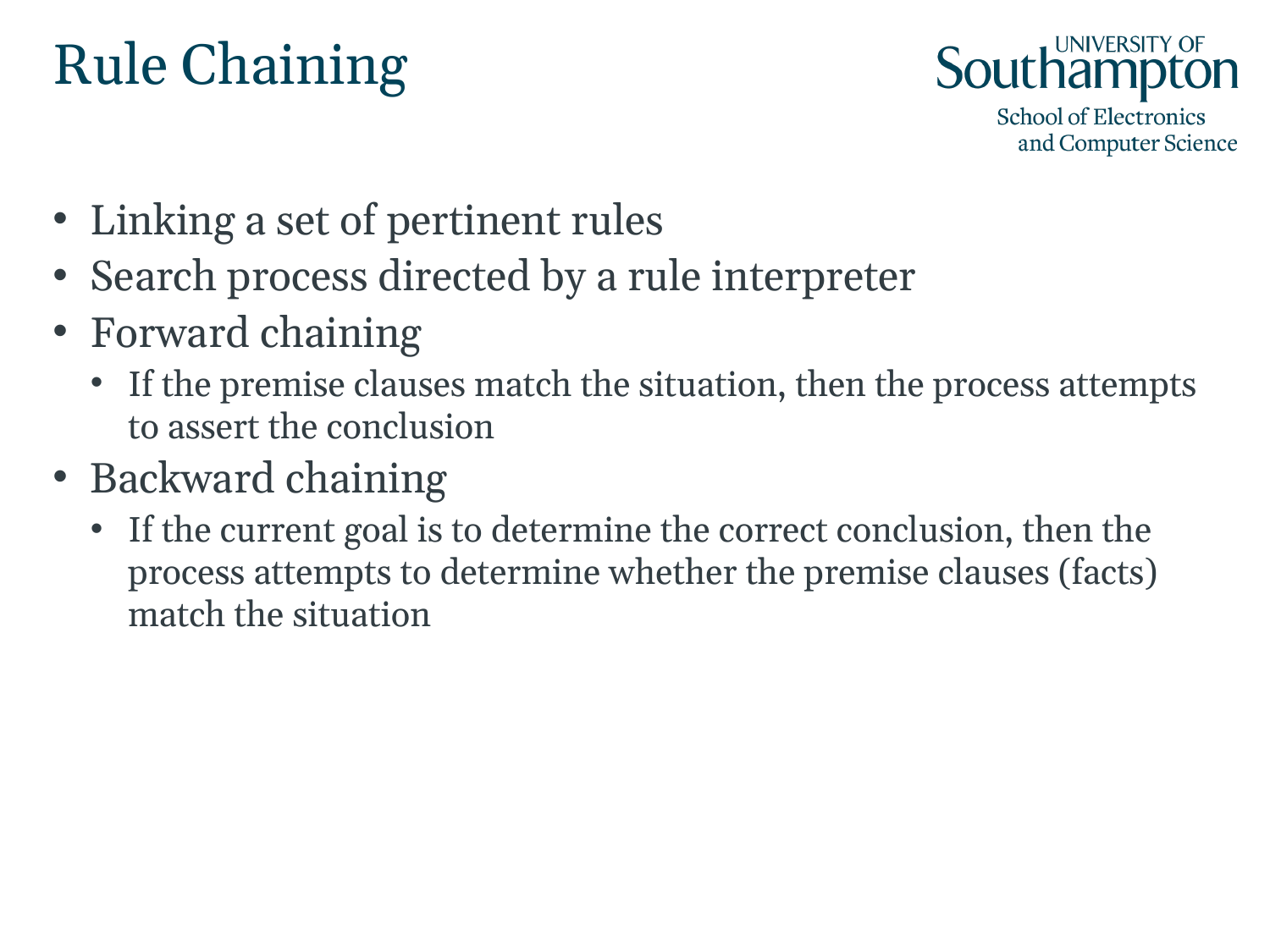

# Rule Chaining
Linking a set of pertinent rules
Search process directed by a rule interpreter
Forward chaining
If the premise clauses match the situation, then the process attempts to assert the conclusion
Backward chaining
If the current goal is to determine the correct conclusion, then the process attempts to determine whether the premise clauses (facts) match the situation